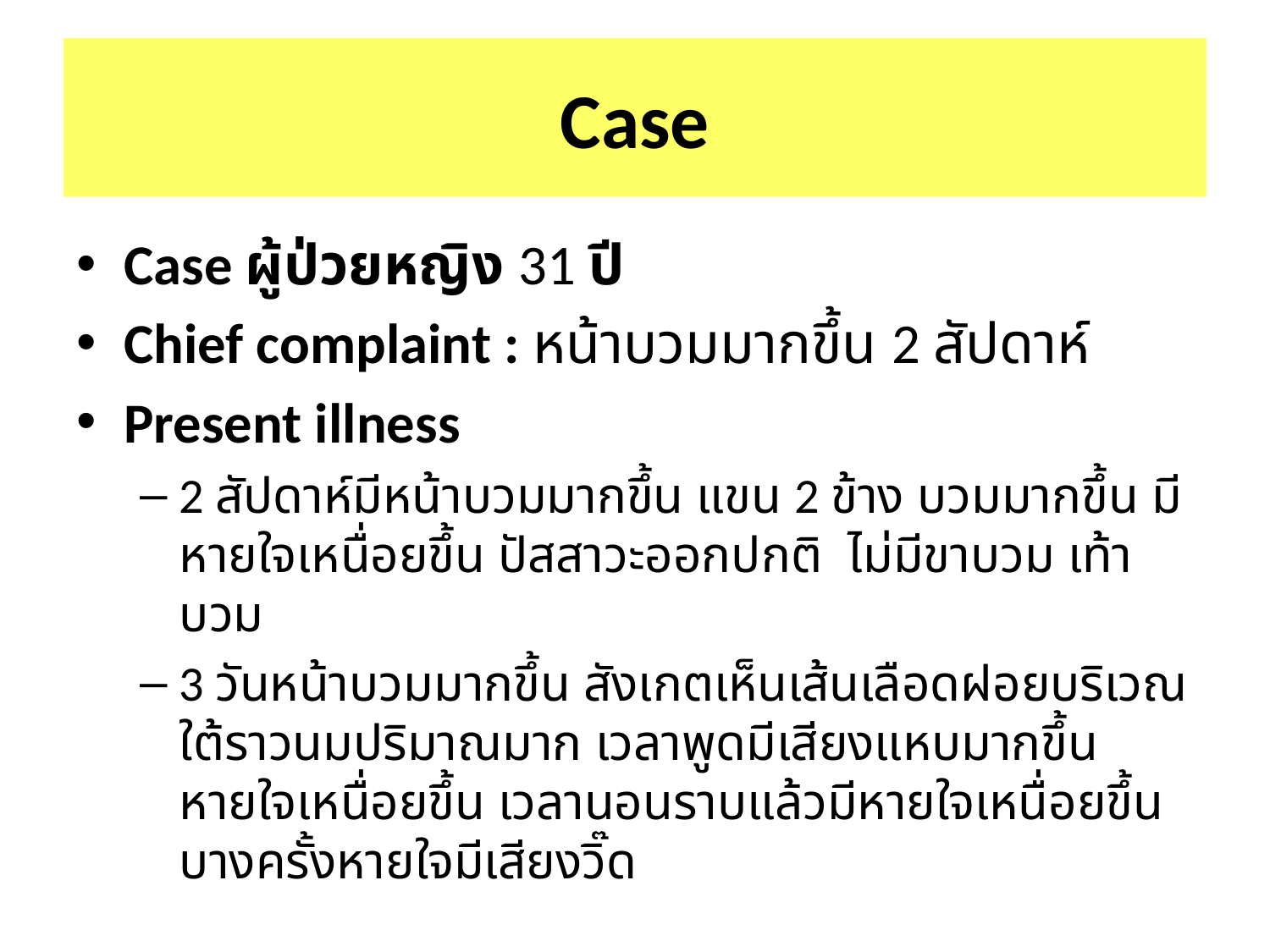

# Case
Case ผู้ป่วยหญิง 31 ปี
Chief complaint : หน้าบวมมากขึ้น 2 สัปดาห์
Present illness
2 สัปดาห์มีหน้าบวมมากขึ้น แขน 2 ข้าง บวมมากขึ้น มีหายใจเหนื่อยขึ้น ปัสสาวะออกปกติ  ไม่มีขาบวม เท้าบวม
3 วันหน้าบวมมากขึ้น สังเกตเห็นเส้นเลือดฝอยบริเวณใต้ราวนมปริมาณมาก เวลาพูดมีเสียงแหบมากขึ้น หายใจเหนื่อยขึ้น เวลานอนราบแล้วมีหายใจเหนื่อยขึ้น บางครั้งหายใจมีเสียงวิ๊ด